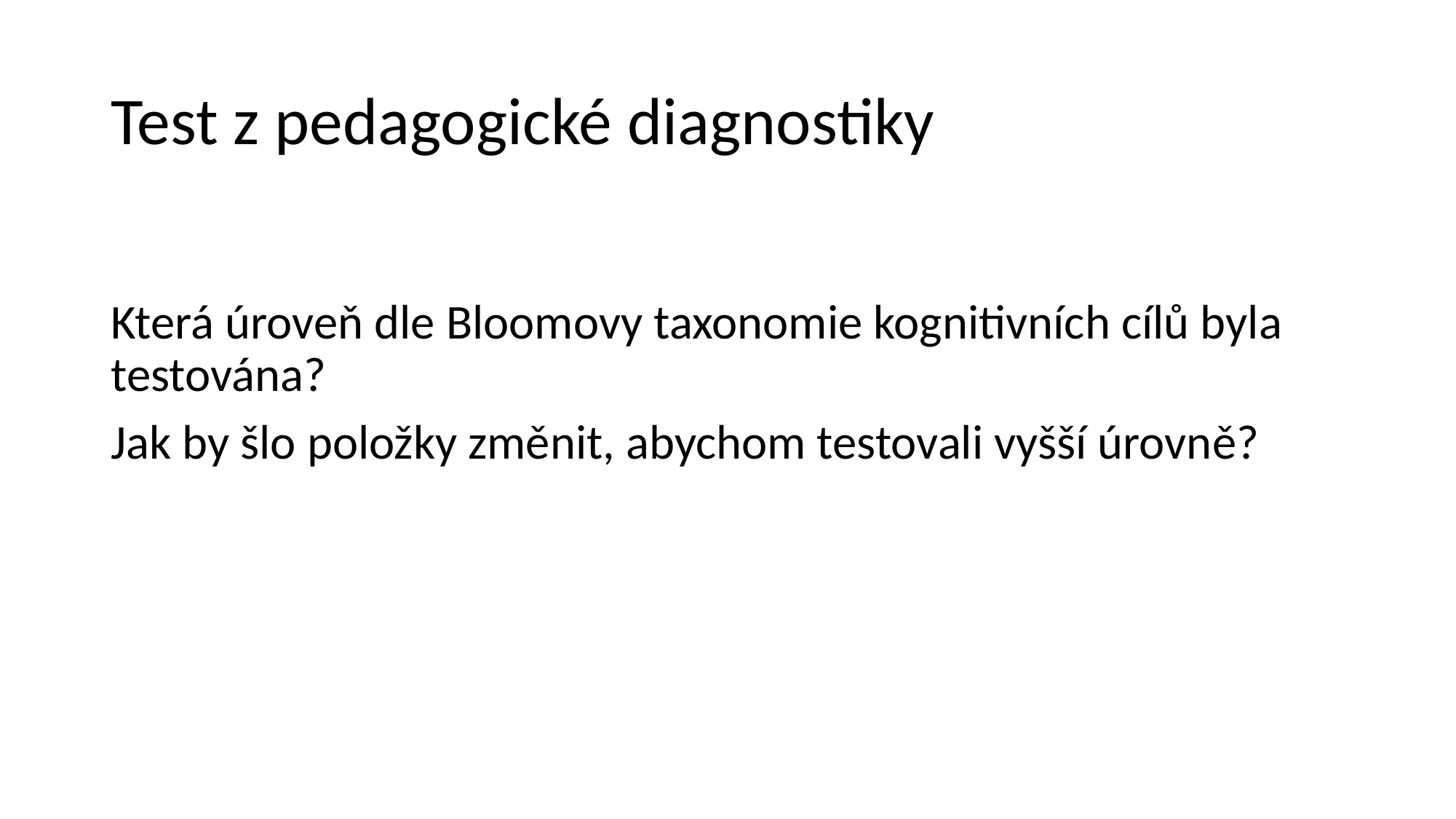

# Test z pedagogické diagnostiky

Která úroveň dle Bloomovy taxonomie kognitivních cílů byla testována?
Jak by šlo položky změnit, abychom testovali vyšší úrovně?